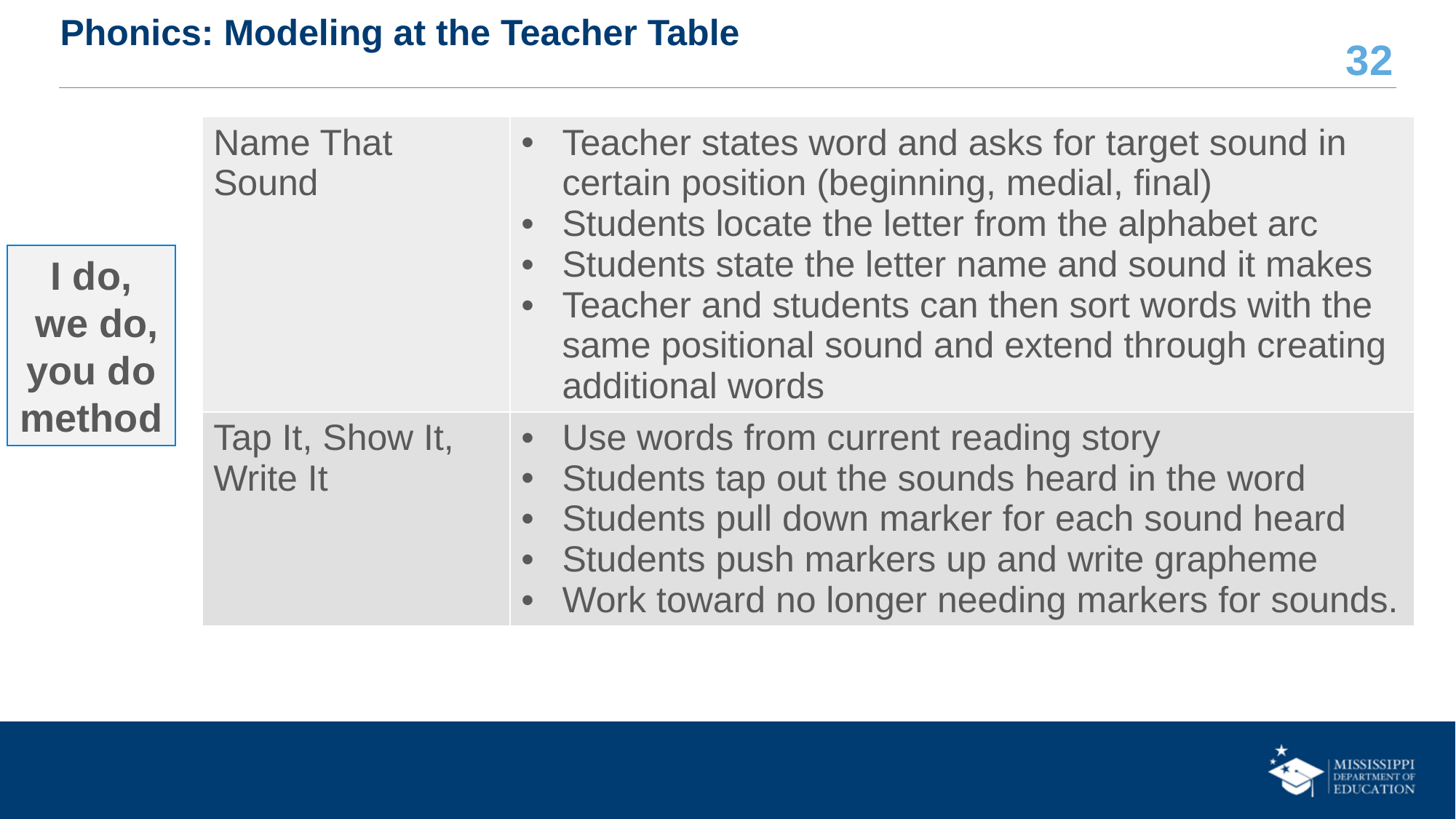

# Phonics: Modeling at the Teacher Table
| Name That Sound | Teacher states word and asks for target sound in certain position (beginning, medial, final) Students locate the letter from the alphabet arc  Students state the letter name and sound it makes Teacher and students can then sort words with the same positional sound and extend through creating additional words |
| --- | --- |
| Tap It, Show It, Write It | Use words from current reading story Students tap out the sounds heard in the word Students pull down marker for each sound heard Students push markers up and write grapheme Work toward no longer needing markers for sounds. |
I do,
 we do, you do method